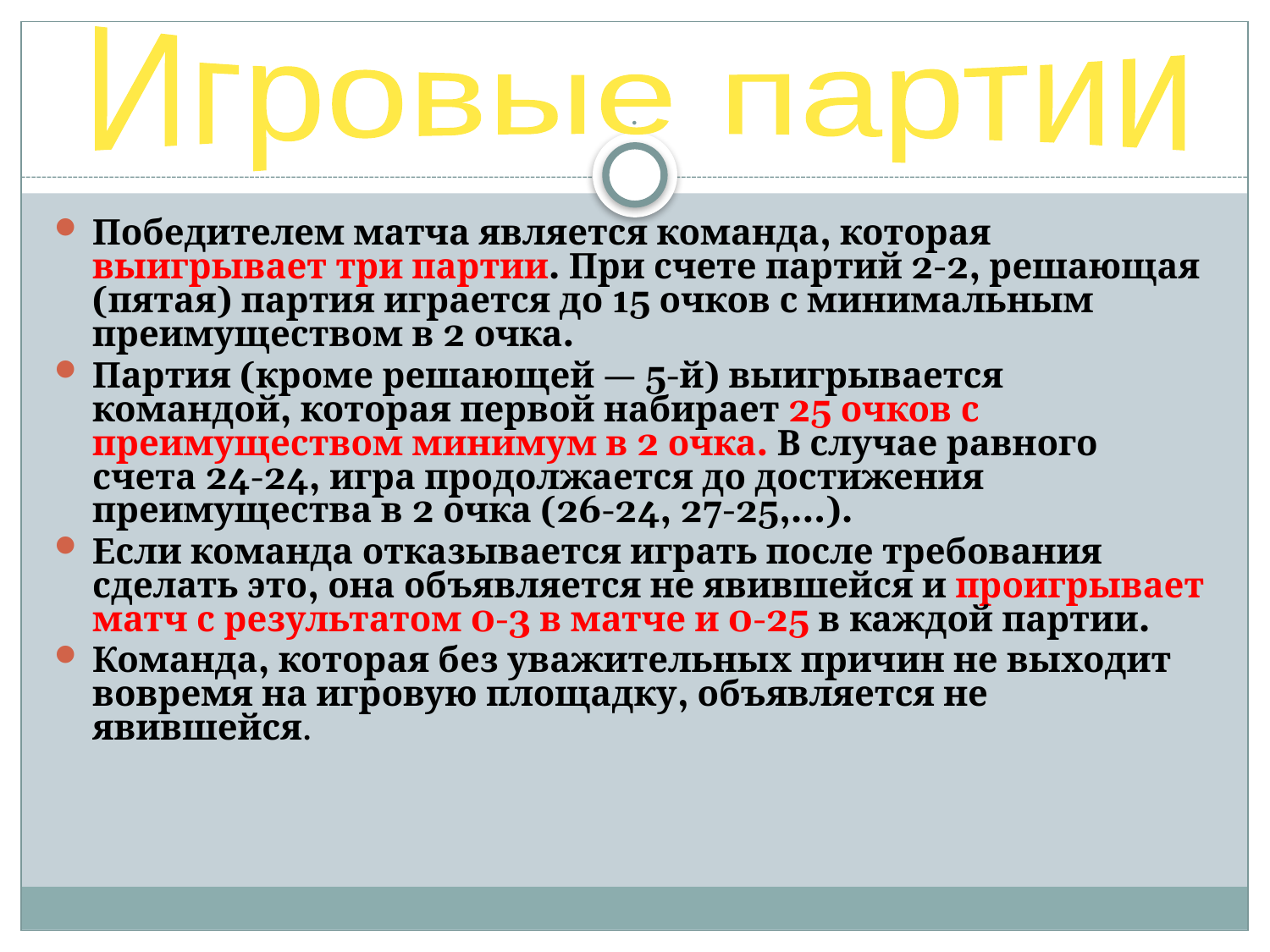

Игровые партии
# .
Победителем матча является команда, которая выигрывает три партии. При счете партий 2-2, решающая (пятая) партия играется до 15 очков с минимальным преимуществом в 2 очка.
Партия (кроме решающей — 5-й) выигрывается командой, которая первой набирает 25 очков с преимуществом минимум в 2 очка. В случае равного счета 24-24, игра продолжается до достижения преимущества в 2 очка (26-24, 27-25,...).
Если команда отказывается играть после требования сделать это, она объявляется не явившейся и проигрывает матч с результатом 0-3 в матче и 0-25 в каждой партии.
Команда, которая без уважительных причин не выходит вовремя на игровую площадку, объявляется не явившейся.